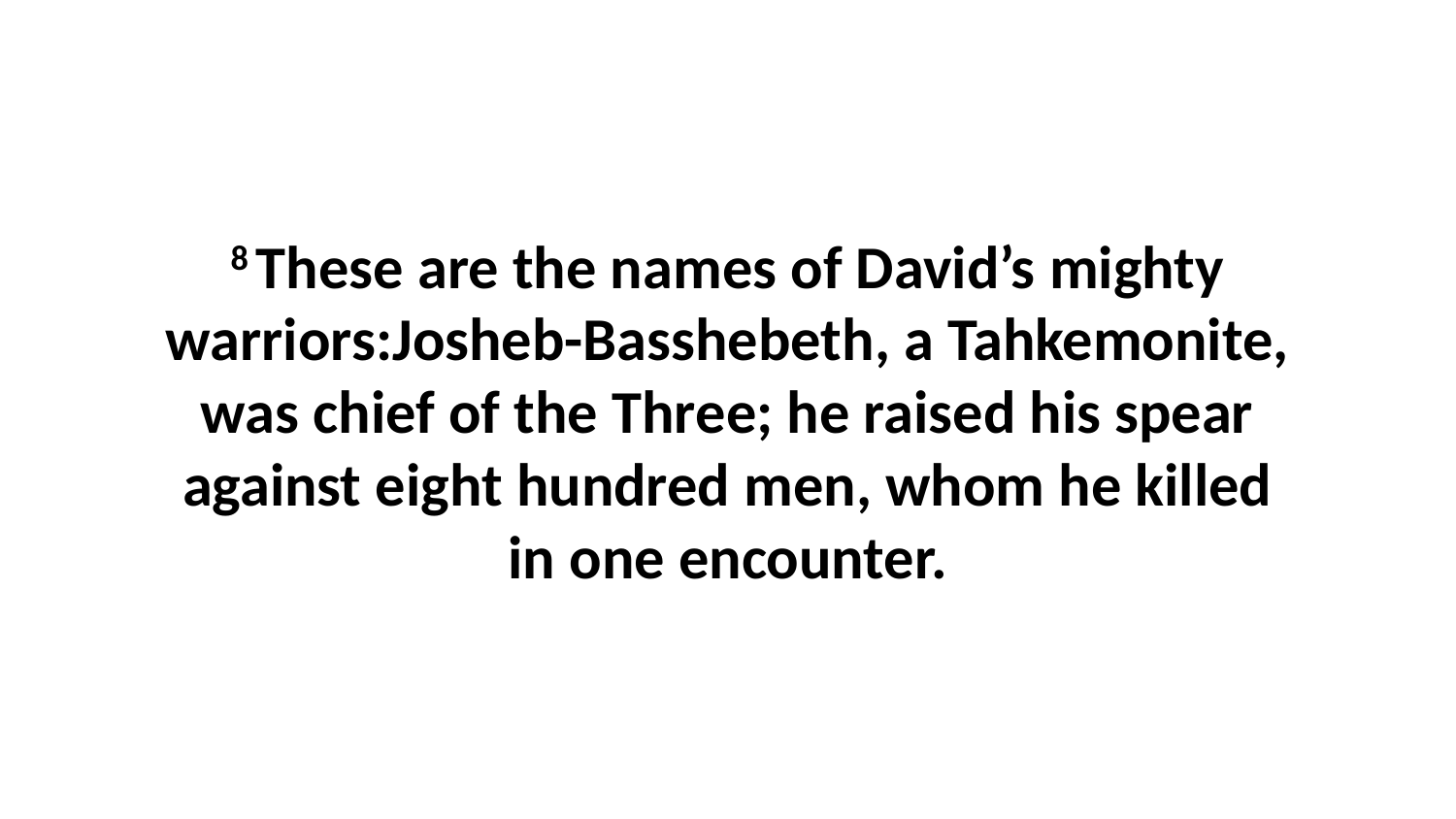

8 These are the names of David’s mighty warriors:Josheb-Basshebeth, a Tahkemonite, was chief of the Three; he raised his spear against eight hundred men, whom he killed in one encounter.